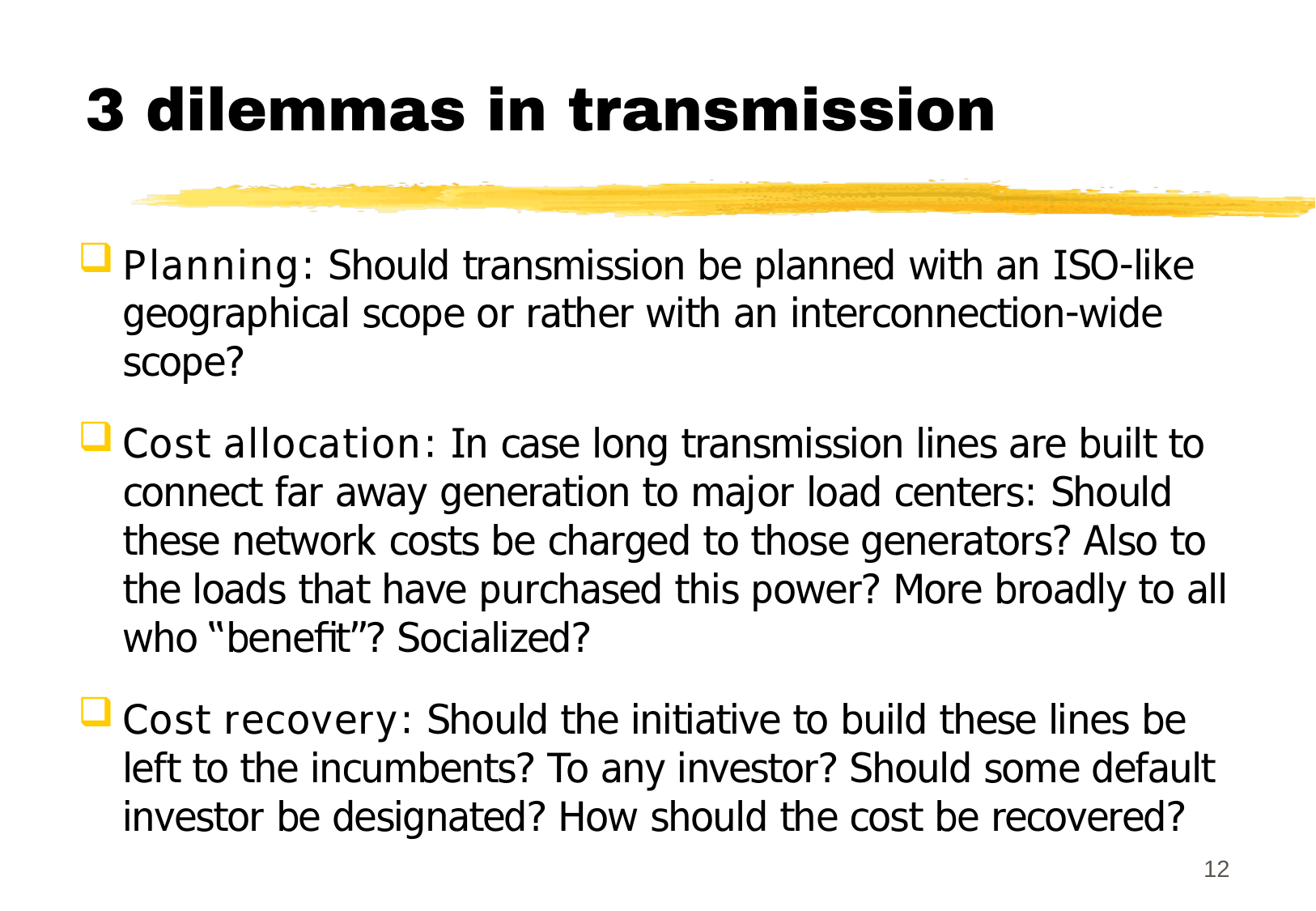

# 3 dilemmas in transmission
Planning: Should transmission be planned with an ISO-like geographical scope or rather with an interconnection-wide scope?

Cost allocation: In case long transmission lines are built to connect far away generation to major load centers: Should these network costs be charged to those generators? Also to the loads that have purchased this power? More broadly to all who “benefit”? Socialized?

Cost recovery: Should the initiative to build these lines be left to the incumbents? To any investor? Should some default investor be designated? How should the cost be recovered?

12